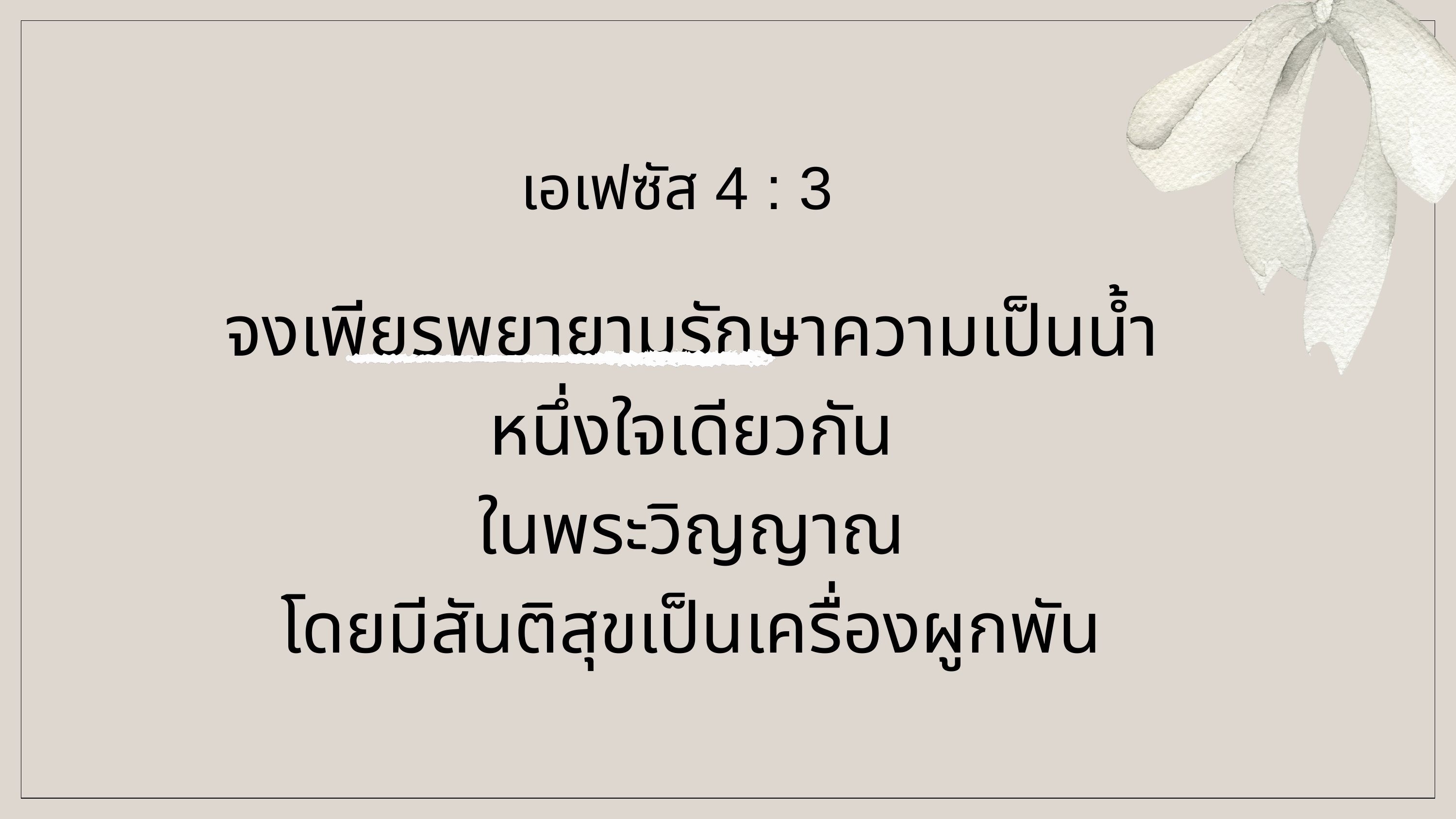

เอเฟซัส 4 : 3
จงเพียรพยายามรักษาความเป็นน้ำหนึ่งใจเดียวกัน
ในพระวิญญาณ
โดยมีสันติสุขเป็นเครื่องผูกพัน